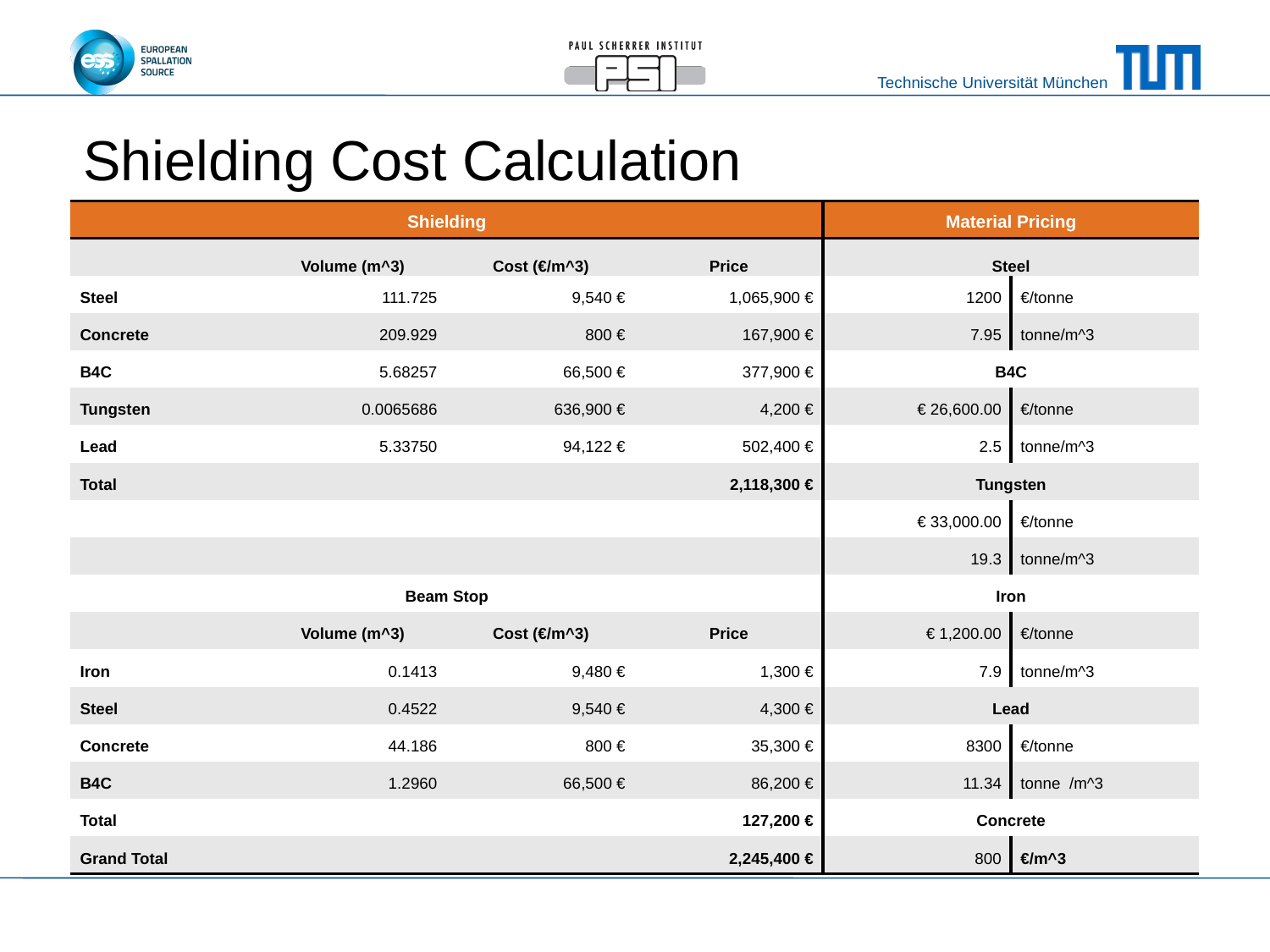

# Shielding Cost Calculation
| Shielding |  |  |  | Material Pricing |  |
| --- | --- | --- | --- | --- | --- |
|  | Volume (m^3) | Cost (€/m^3) | Price | Steel |  |
| Steel | 111.725 | 9,540 € | 1,065,900 € | 1200 | €/tonne |
| Concrete | 209.929 | 800 € | 167,900 € | 7.95 | tonne/m^3 |
| B4C | 5.68257 | 66,500 € | 377,900 € | B4C |  |
| Tungsten | 0.0065686 | 636,900 € | 4,200 € | € 26,600.00 | €/tonne |
| Lead | 5.33750 | 94,122 € | 502,400 € | 2.5 | tonne/m^3 |
| Total |  |  | 2,118,300 € | Tungsten |  |
|  |  |  |  | € 33,000.00 | €/tonne |
|  |  |  |  | 19.3 | tonne/m^3 |
| Beam Stop |  |  |  | Iron |  |
|  | Volume (m^3) | Cost (€/m^3) | Price | € 1,200.00 | €/tonne |
| Iron | 0.1413 | 9,480 € | 1,300 € | 7.9 | tonne/m^3 |
| Steel | 0.4522 | 9,540 € | 4,300 € | Lead |  |
| Concrete | 44.186 | 800 € | 35,300 € | 8300 | €/tonne |
| B4C | 1.2960 | 66,500 € | 86,200 € | 11.34 | tonne /m^3 |
| Total |  |  | 127,200 € | Concrete |  |
| Grand Total |  |  | 2,245,400 € | 800 | €/m^3 |